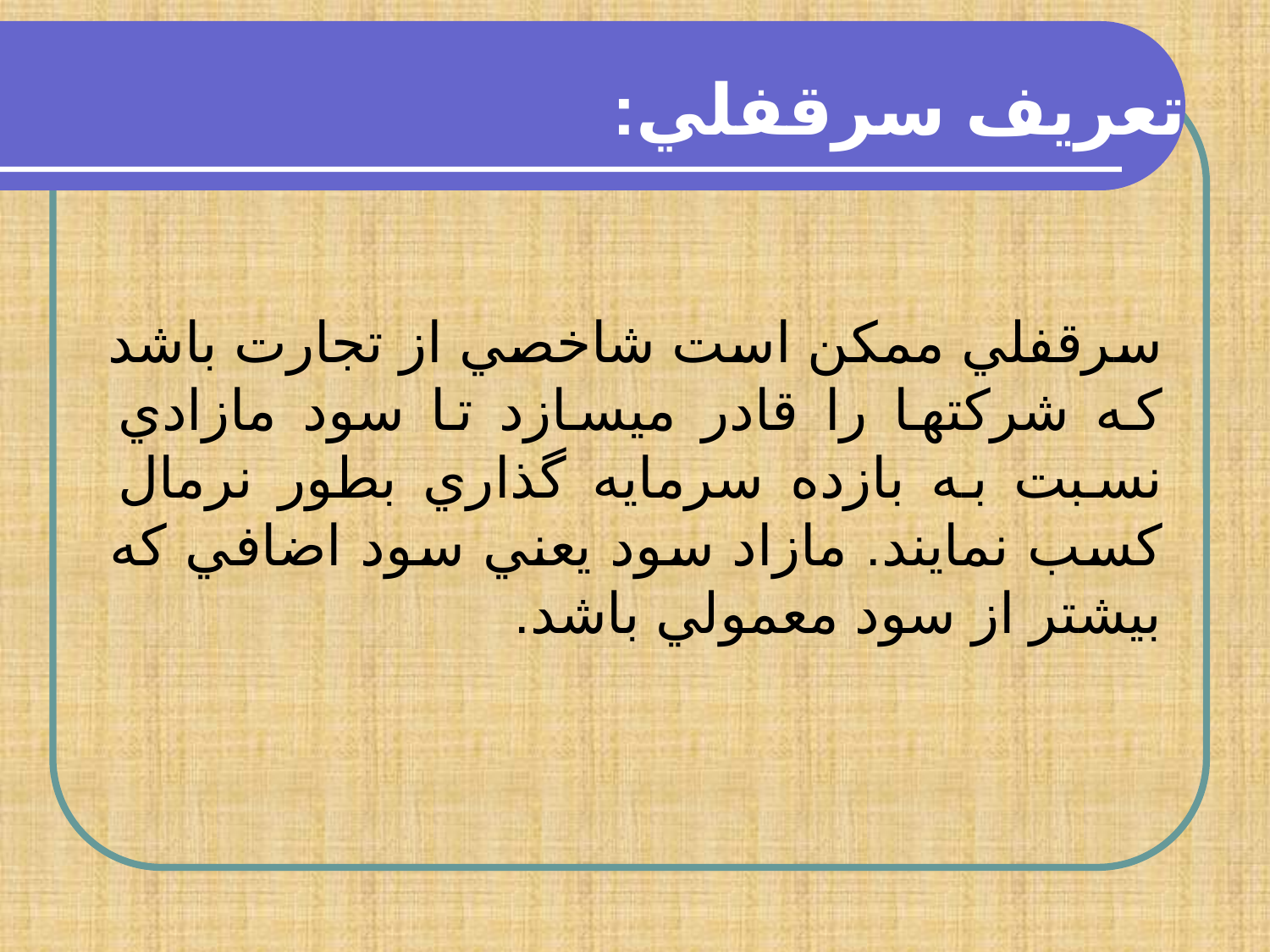

تعريف سرقفلي:
سرقفلي ممكن است شاخصي از تجارت باشد كه شركتها را قادر ميسازد تا سود مازادي نسبت به بازده سرمايه گذاري بطور نرمال كسب نمايند. مازاد سود يعني سود اضافي كه بيشتر از سود معمولي باشد.